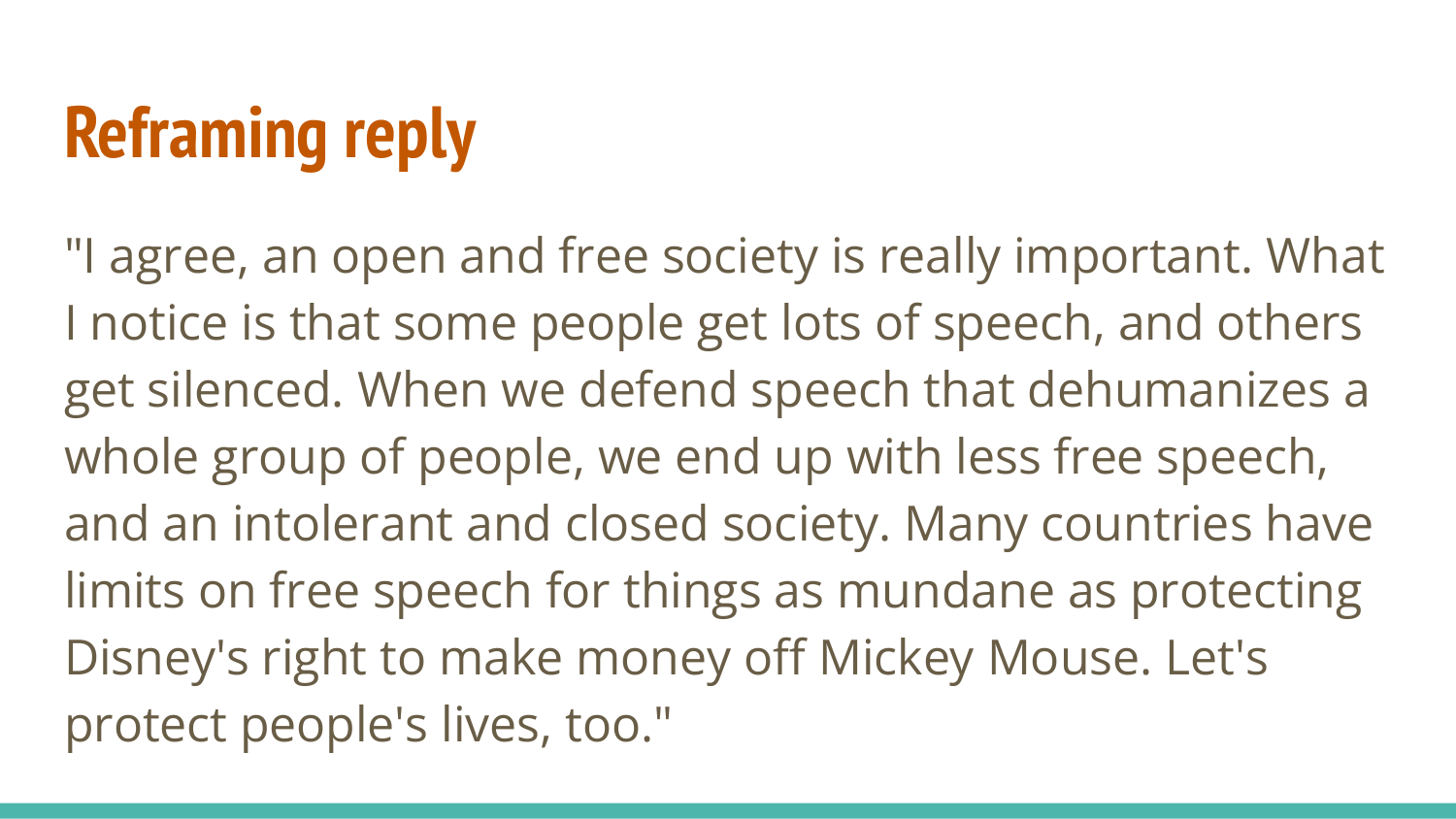

# Reframing reply
"I agree, an open and free society is really important. What I notice is that some people get lots of speech, and others get silenced. When we defend speech that dehumanizes a whole group of people, we end up with less free speech, and an intolerant and closed society. Many countries have limits on free speech for things as mundane as protecting Disney's right to make money off Mickey Mouse. Let's protect people's lives, too."